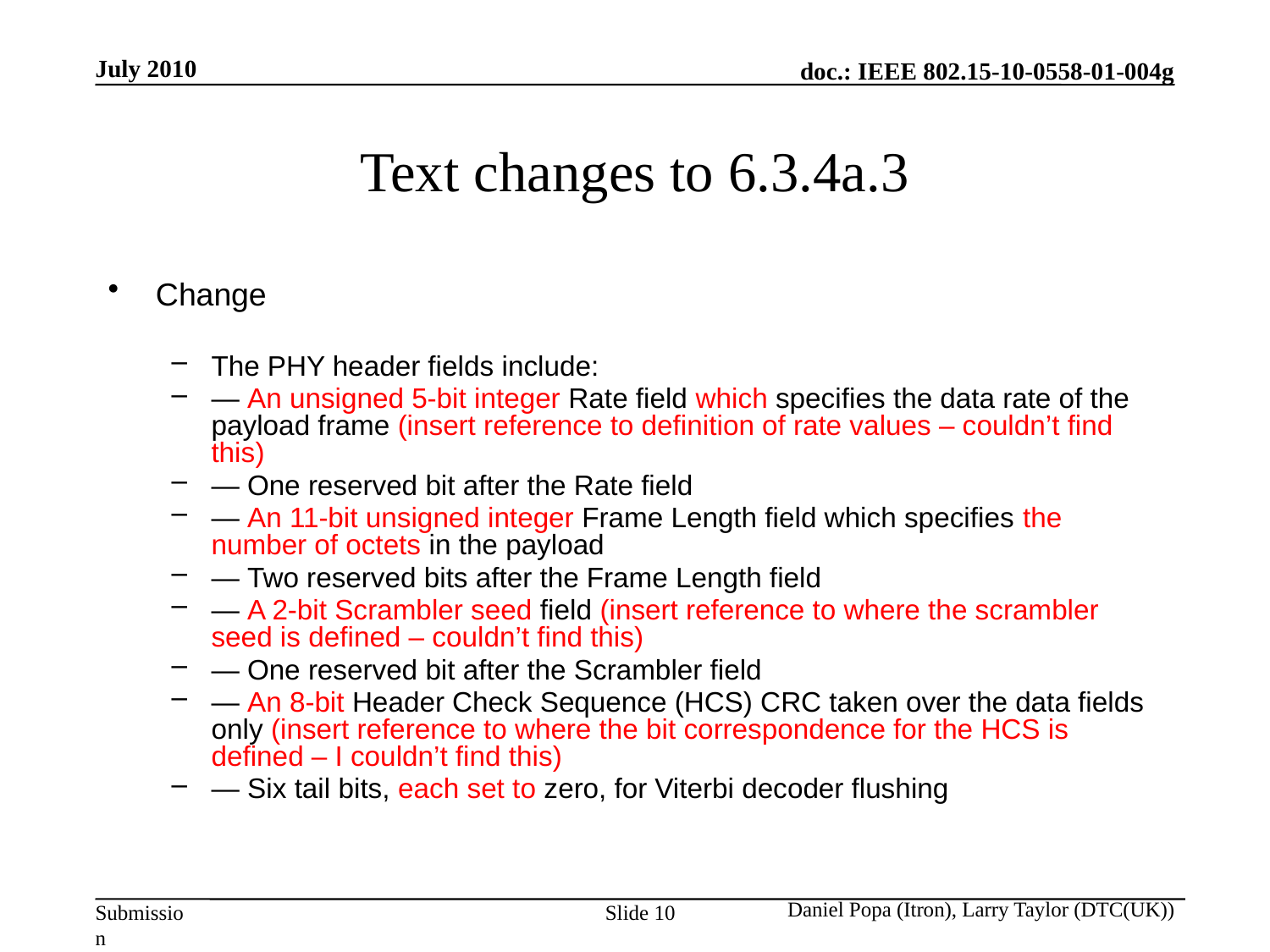

July 2010
# Text changes to 6.3.4a.3
Change

The PHY header fields include:
— An unsigned 5-bit integer Rate field which specifies the data rate of the payload frame (insert reference to definition of rate values – couldn’t find this)
— One reserved bit after the Rate field
— An 11-bit unsigned integer Frame Length field which specifies the number of octets in the payload
— Two reserved bits after the Frame Length field
— A 2-bit Scrambler seed field (insert reference to where the scrambler seed is defined – couldn’t find this)
— One reserved bit after the Scrambler field
— An 8-bit Header Check Sequence (HCS) CRC taken over the data fields only (insert reference to where the bit correspondence for the HCS is defined – I couldn’t find this)
— Six tail bits, each set to zero, for Viterbi decoder flushing
Daniel Popa (Itron), Larry Taylor (DTC(UK))
Slide 10